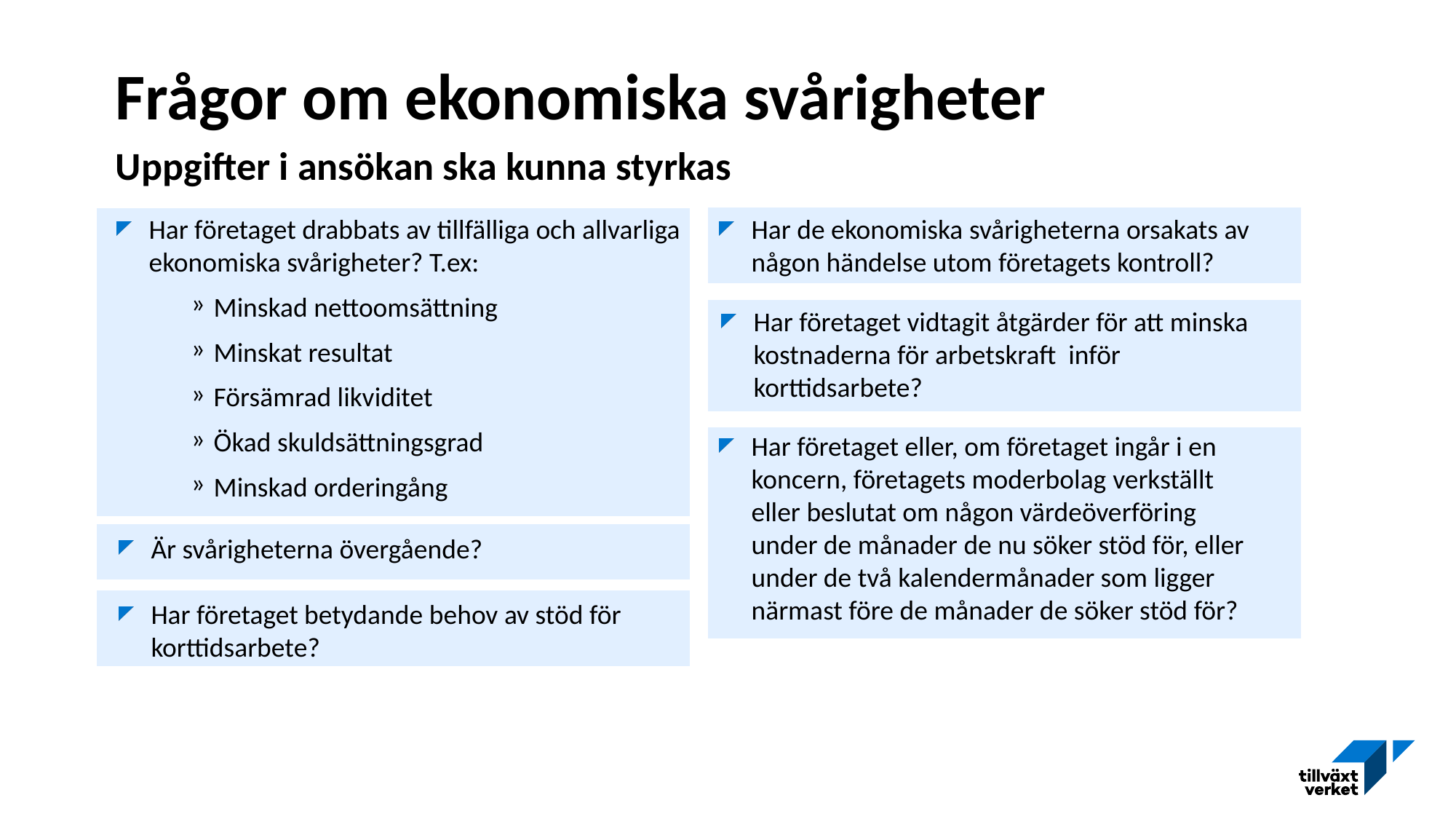

# Frågor om ekonomiska svårigheter
Uppgifter i ansökan ska kunna styrkas

Har företaget drabbats av tillfälliga och allvarliga ekonomiska svårigheter? T.ex:
Minskad nettoomsättning​
Minskat resultat​
Försämrad likviditet​
Ökad skuldsättningsgrad​
Minskad orderingång​

Har de ekonomiska svårigheterna orsakats av någon händelse utom företagets kontroll?

Har företaget vidtagit åtgärder för att minska kostnaderna för arbetskraft  inför korttidsarbete?

Har företaget eller, om företaget ingår i en koncern, företagets moderbolag verkställt eller beslutat om någon värdeöverföring under de månader de nu söker stöd för, eller under de två kalendermånader som ligger närmast före de månader de söker stöd för?

Är svårigheterna övergående?

Har företaget betydande behov av stöd för korttidsarbete?